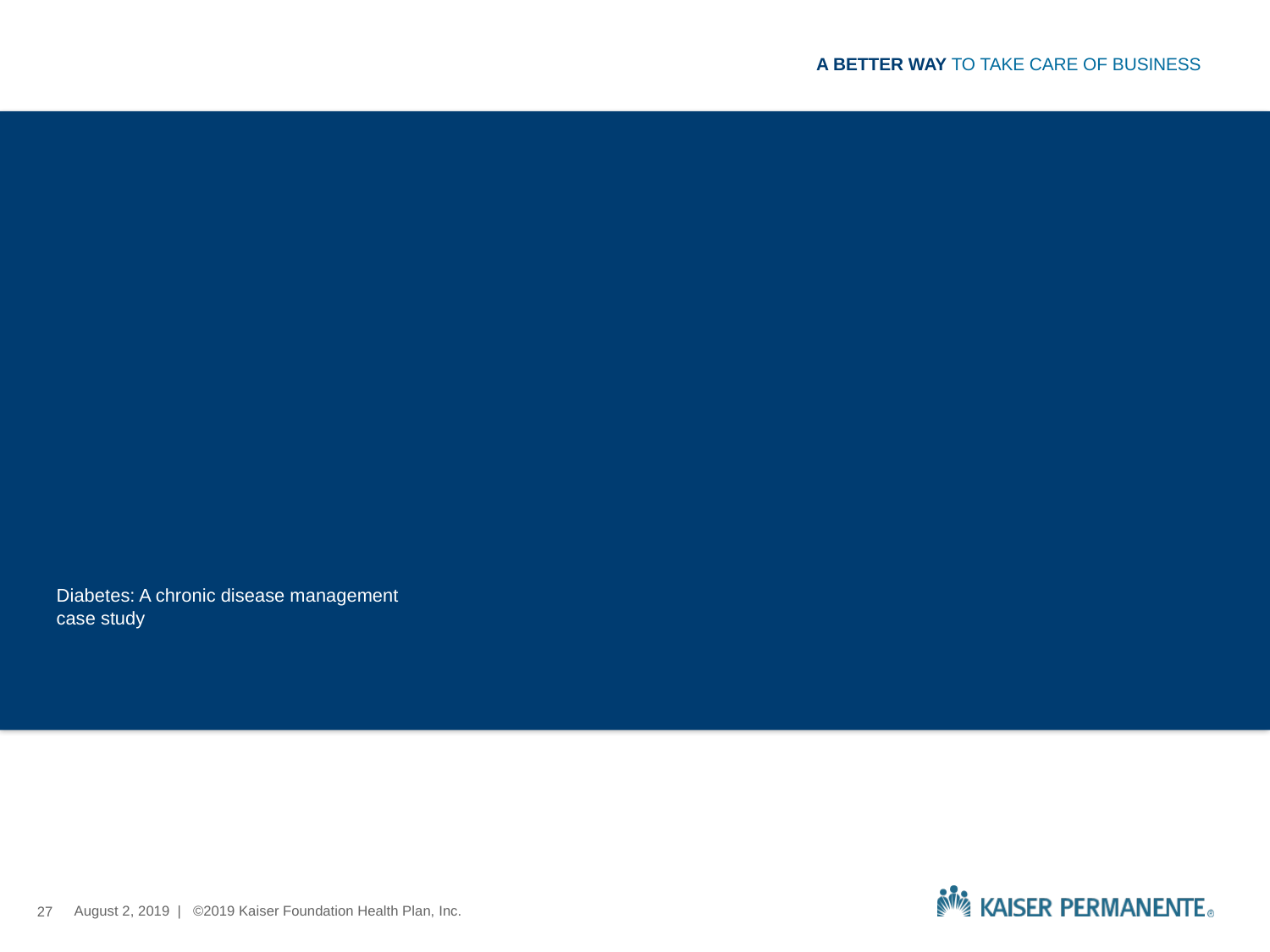

# Diabetes: A chronic disease management case study